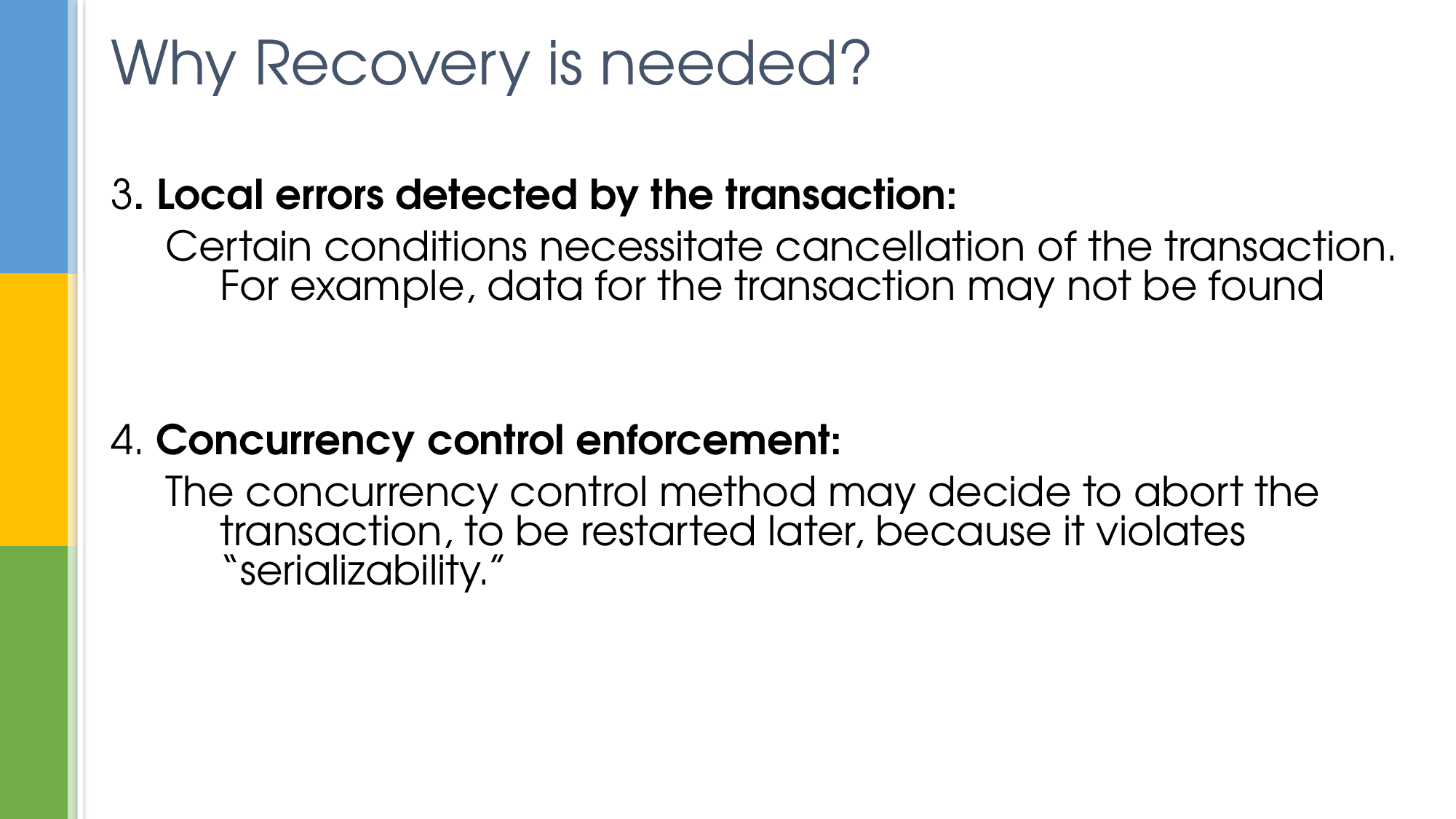

# Why Recovery is needed?
3. Local errors detected by the transaction:
Certain conditions necessitate cancellation of the transaction. For example, data for the transaction may not be found

4. Concurrency control enforcement:
The concurrency control method may decide to abort the transaction, to be restarted later, because it violates “serializability.”